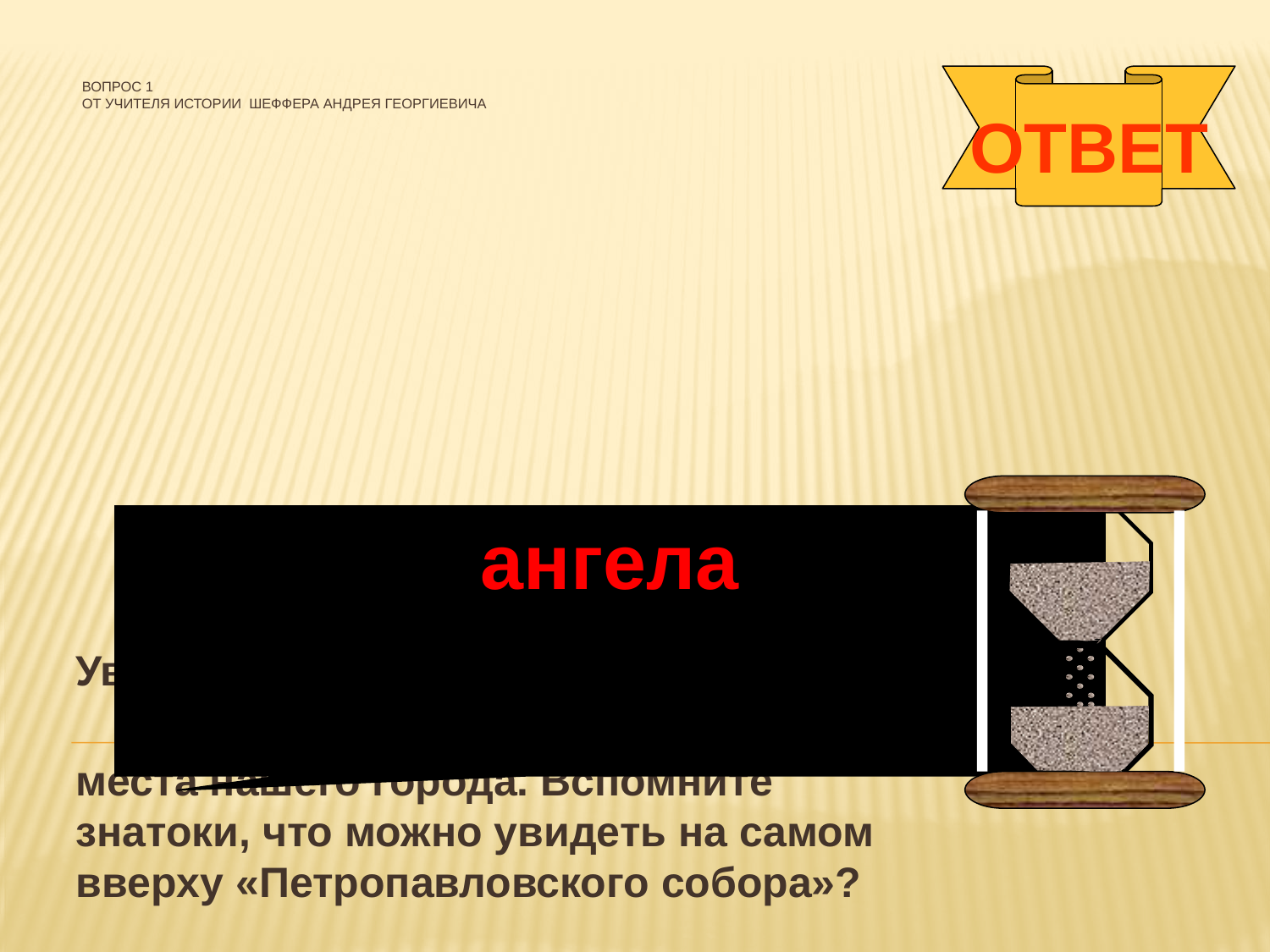

# Вопрос 1 от учителя истории  Шеффера Андрея Георгиевича
ОТВЕТ

Уважаемые знатоки!
     Вы, вероятно, посетили памятные места нашего города. Вспомните знатоки, что можно увидеть на самом вверху «Петропавловского собора»?

ангела